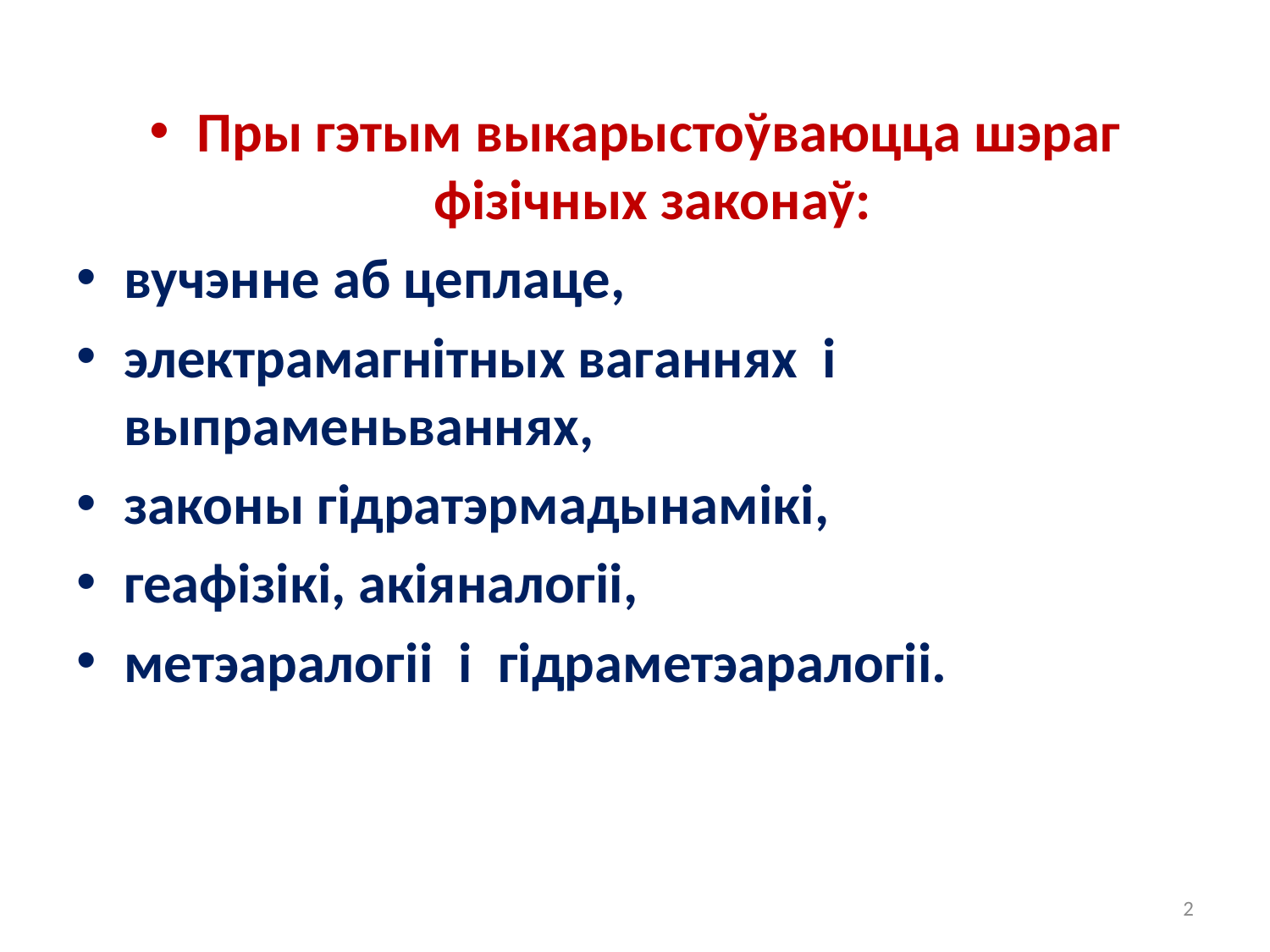

#
Пры гэтым выкарыстоўваюцца шэраг фізічных законаў:
вучэнне аб цеплаце,
электрамагнітных ваганнях  і выпраменьваннях,
законы гідратэрмадынамікі,
геафізікі, акіяналогіі,
метэаралогіі  і  гідраметэаралогіі.

2